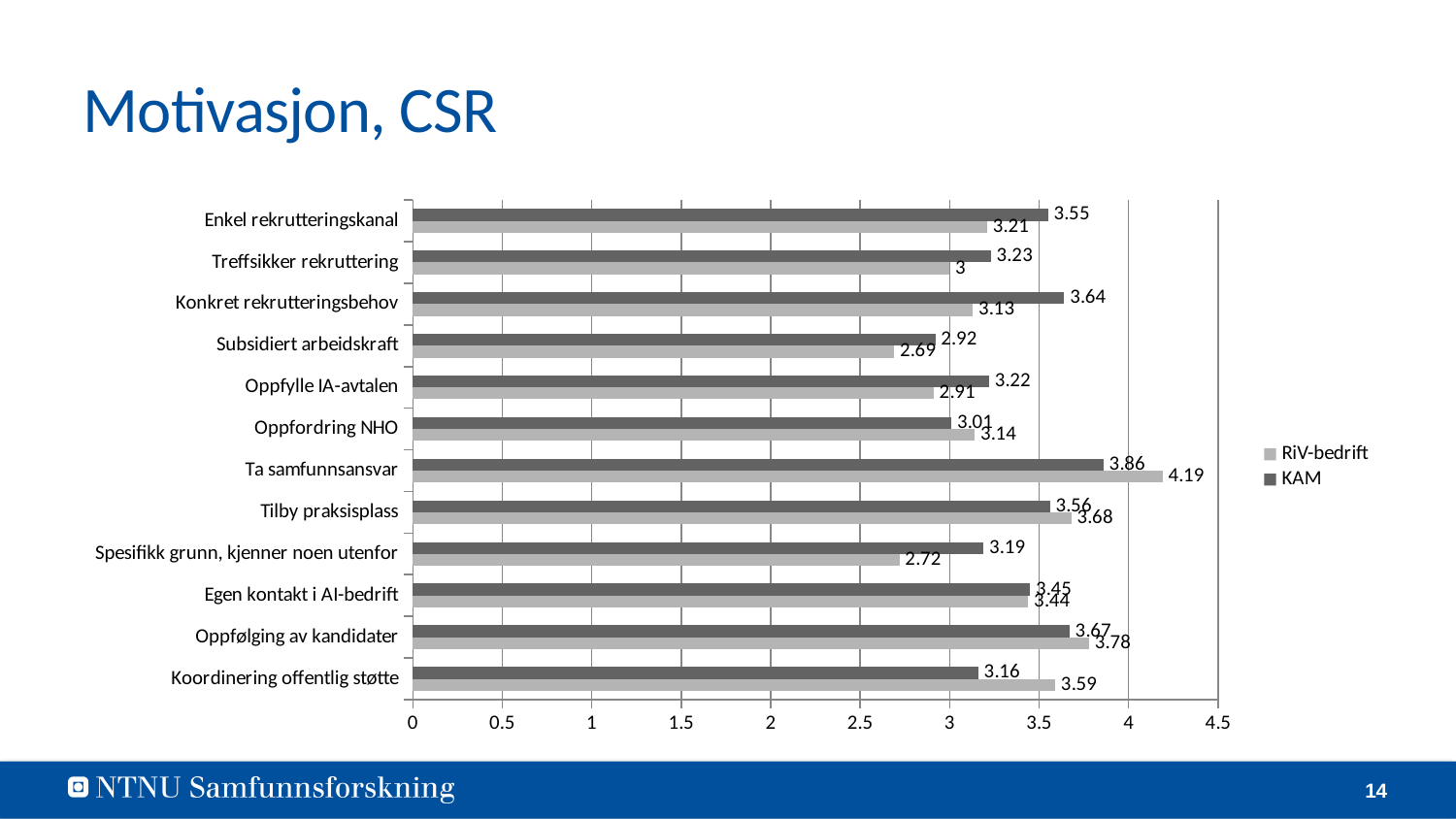

# Motivasjon, CSR

### Chart

| Category | KAM | RiV-bedrift |
|---|---|---|
| Enkel rekrutteringskanal | 3.55 | 3.21 |
| Treffsikker rekruttering | 3.23 | 3.0 |
| Konkret rekrutteringsbehov | 3.64 | 3.13 |
| Subsidiert arbeidskraft | 2.92 | 2.69 |
| Oppfylle IA-avtalen | 3.22 | 2.91 |
| Oppfordring NHO | 3.01 | 3.14 |
| Ta samfunnsansvar | 3.86 | 4.19 |
| Tilby praksisplass | 3.56 | 3.68 |
| Spesifikk grunn, kjenner noen utenfor | 3.19 | 2.72 |
| Egen kontakt i AI-bedrift | 3.45 | 3.44 |
| Oppfølging av kandidater | 3.67 | 3.78 |
| Koordinering offentlig støtte | 3.16 | 3.59 |